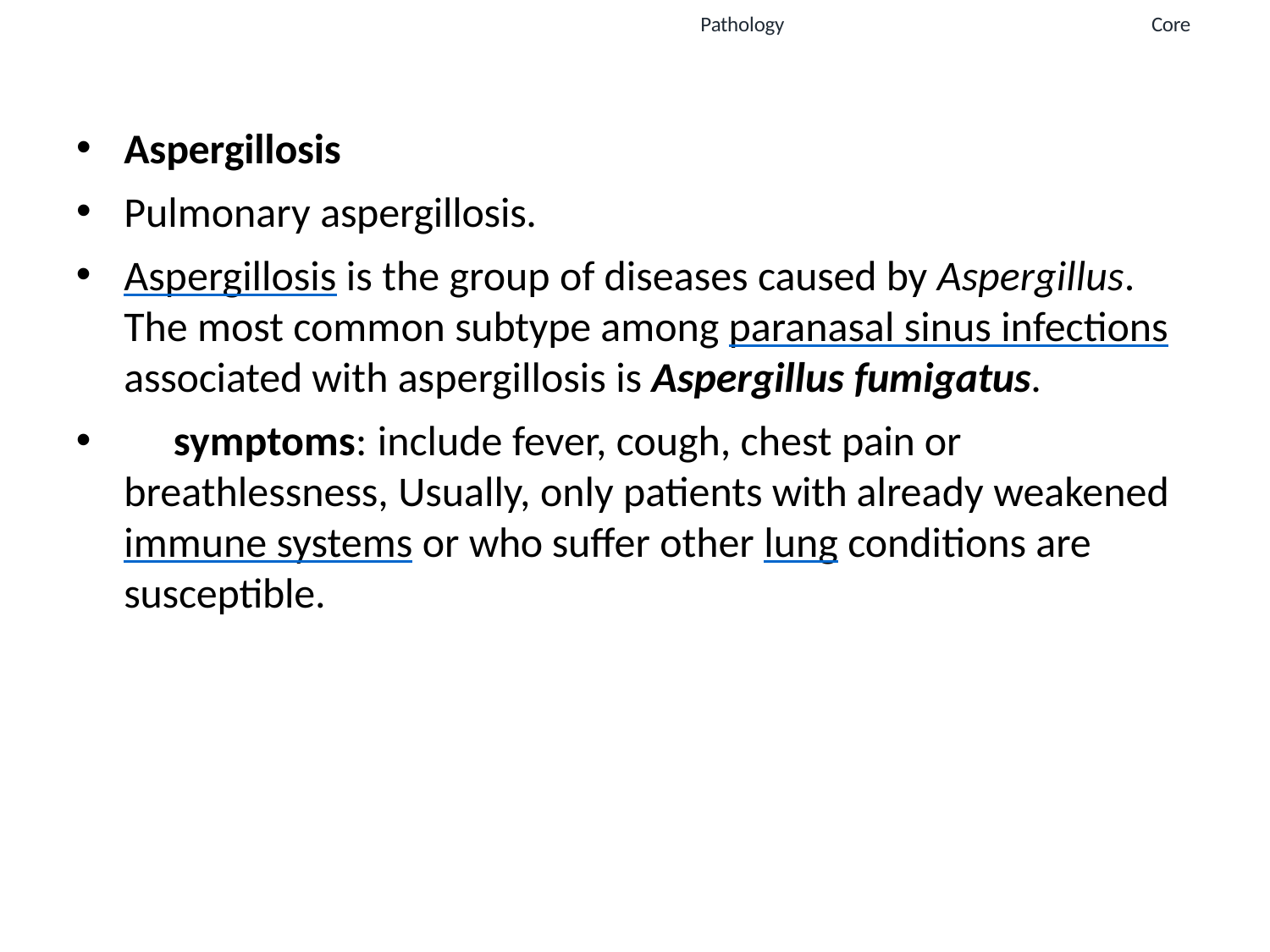

Pathology
Core
Aspergillosis
Pulmonary aspergillosis.
Aspergillosis is the group of diseases caused by Aspergillus. The most common subtype among paranasal sinus infections associated with aspergillosis is Aspergillus fumigatus.
	symptoms: include fever, cough, chest pain or breathlessness, Usually, only patients with already weakened immune systems or who suffer other lung conditions are susceptible.